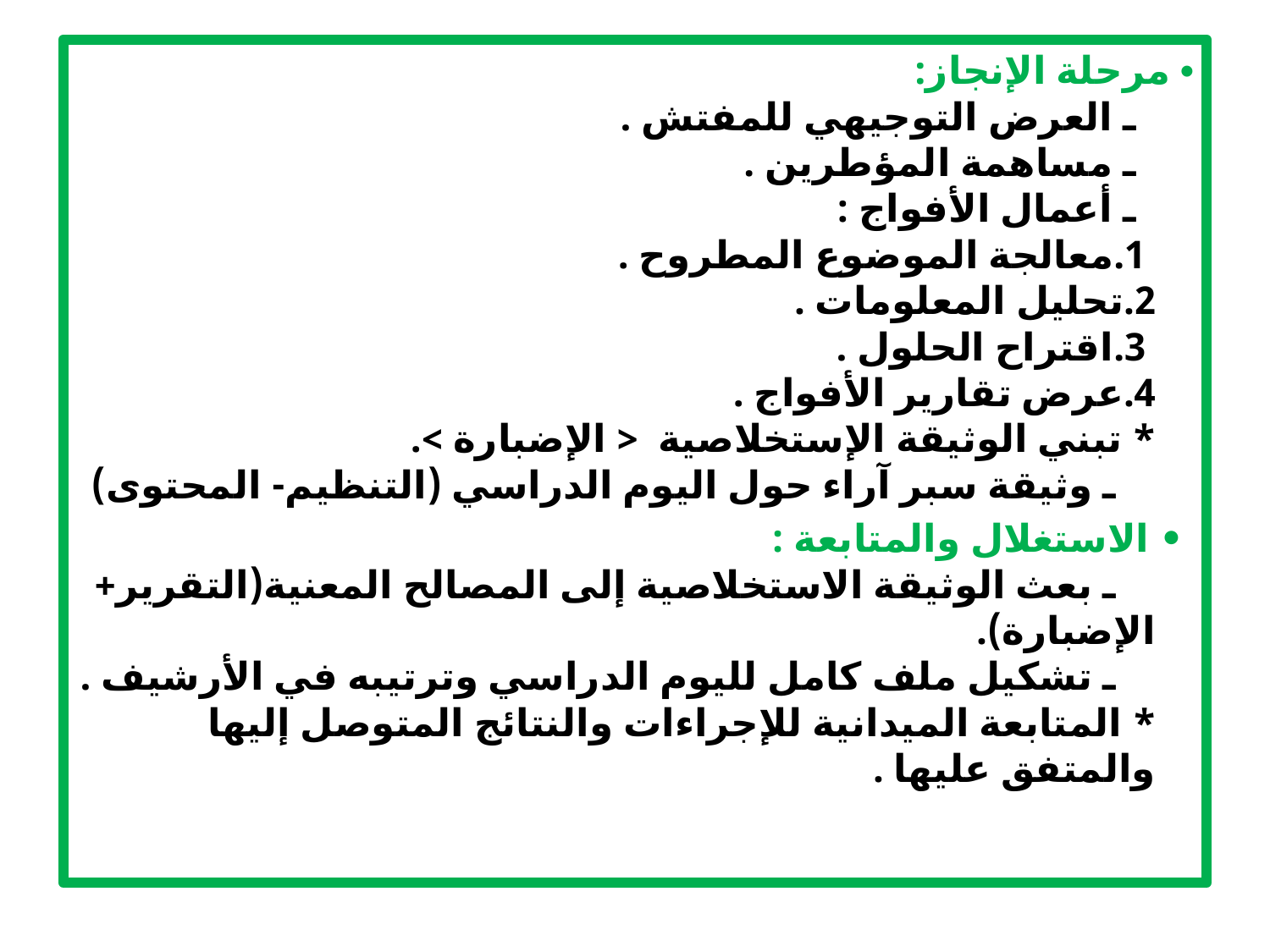

• مرحلة الإنجاز:
  ـ العرض التوجيهي للمفتش .
  ـ مساهمة المؤطرين .
  ـ أعمال الأفواج :
 1.معالجة الموضوع المطروح .
2.تحليل المعلومات .
 3.اقتراح الحلول .
4.عرض تقارير الأفواج .
* تبني الوثيقة الإستخلاصية  < الإضبارة >.
    ـ وثيقة سبر آراء حول اليوم الدراسي (التنظيم- المحتوى)
 • الاستغلال والمتابعة :
    ـ بعث الوثيقة الاستخلاصية إلى المصالح المعنية(التقرير+ الإضبارة).
    ـ تشكيل ملف كامل لليوم الدراسي وترتيبه في الأرشيف .
* المتابعة الميدانية للإجراءات والنتائج المتوصل إليها والمتفق عليها .